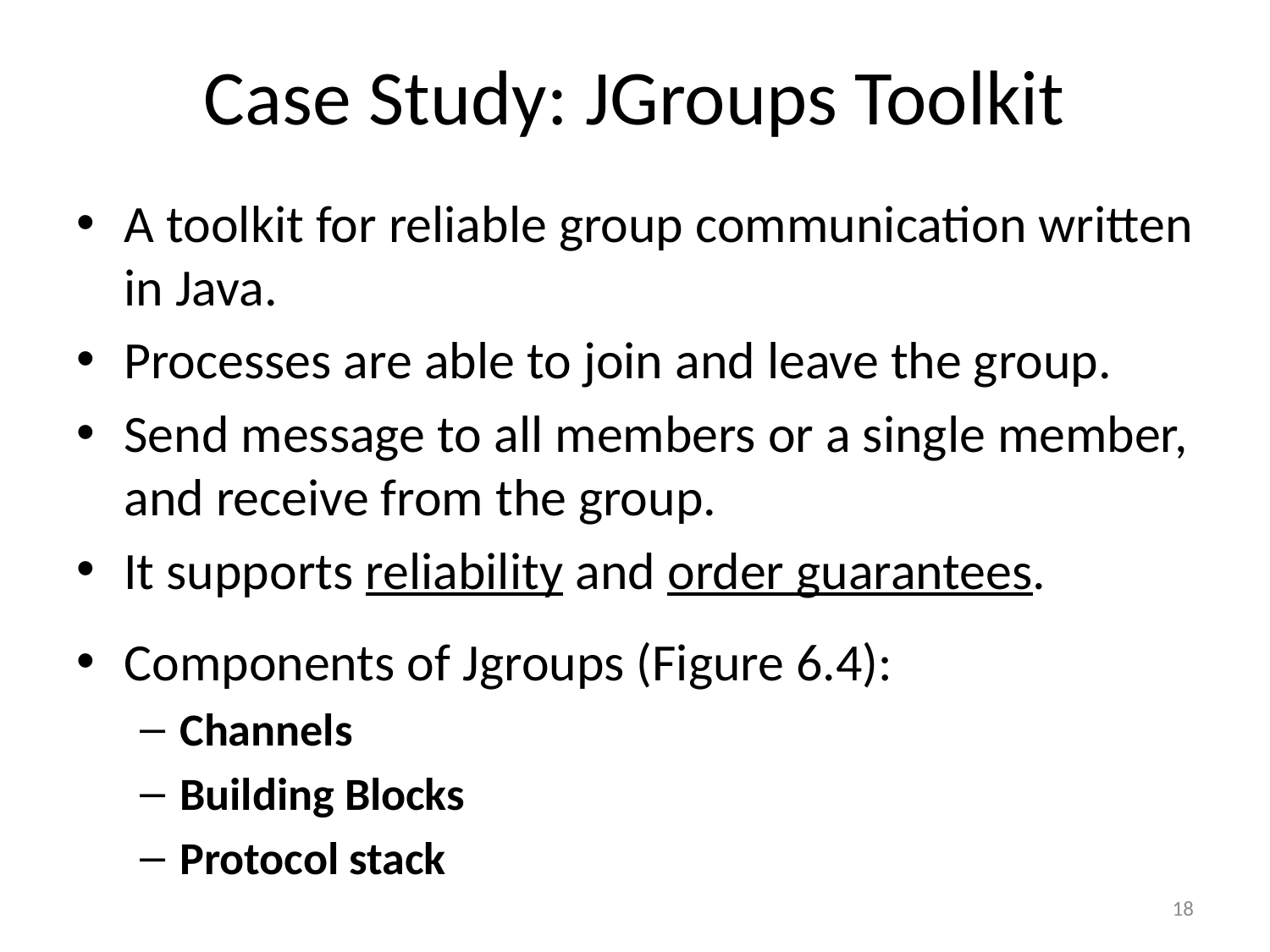

# Case Study: JGroups Toolkit
A toolkit for reliable group communication written in Java.
Processes are able to join and leave the group.
Send message to all members or a single member, and receive from the group.
It supports reliability and order guarantees.

Components of Jgroups (Figure 6.4):
Channels
Building Blocks
Protocol stack
18